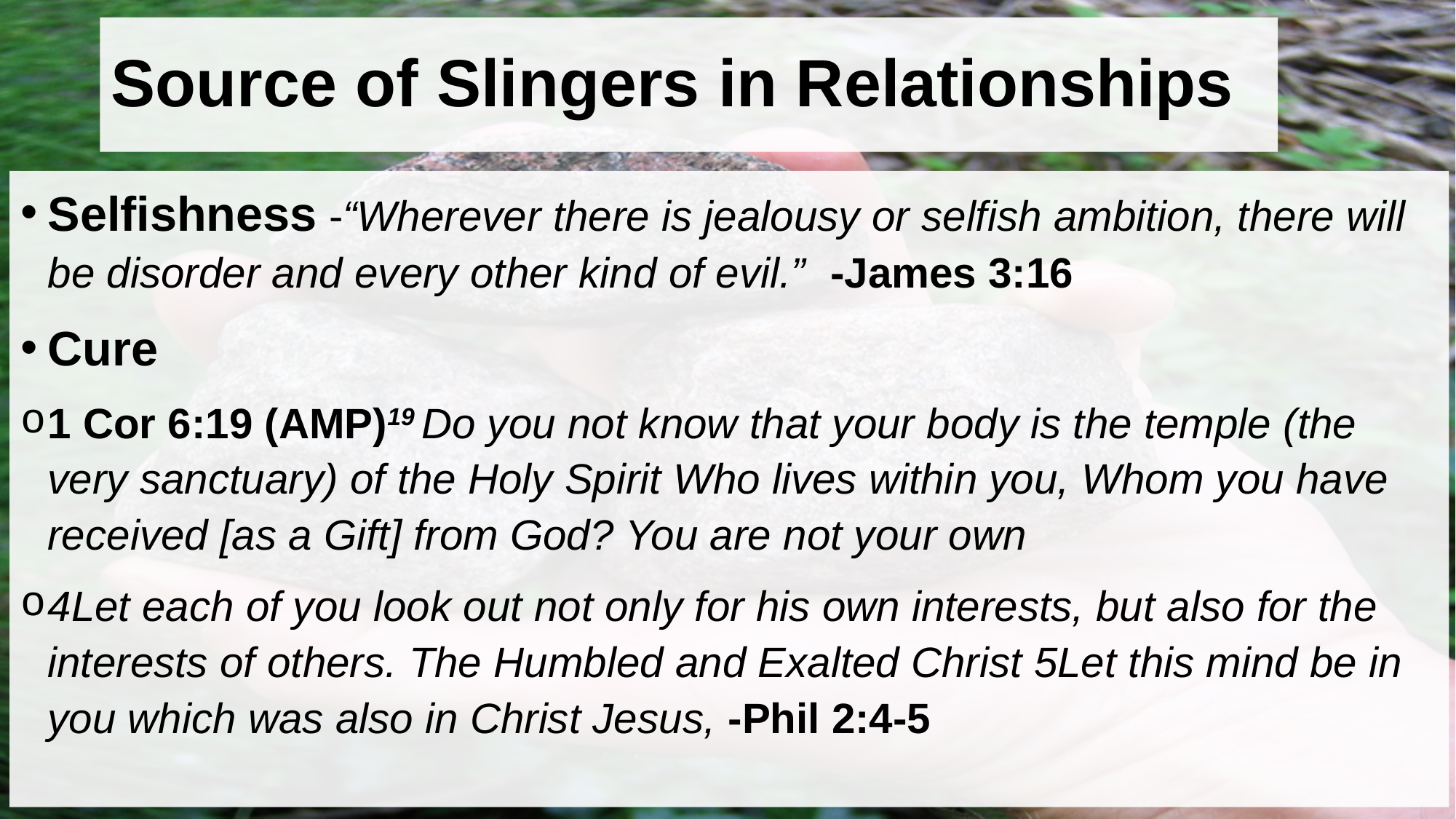

# Source of Slingers in Relationships
Selfishness -“Wherever there is jealousy or selfish ambition, there will be disorder and every other kind of evil.”  -James 3:16
Cure
1 Cor 6:19 (AMP)19 Do you not know that your body is the temple (the very sanctuary) of the Holy Spirit Who lives within you, Whom you have received [as a Gift] from God? You are not your own
4Let each of you look out not only for his own interests, but also for the interests of others. The Humbled and Exalted Christ 5Let this mind be in you which was also in Christ Jesus, -Phil 2:4-5